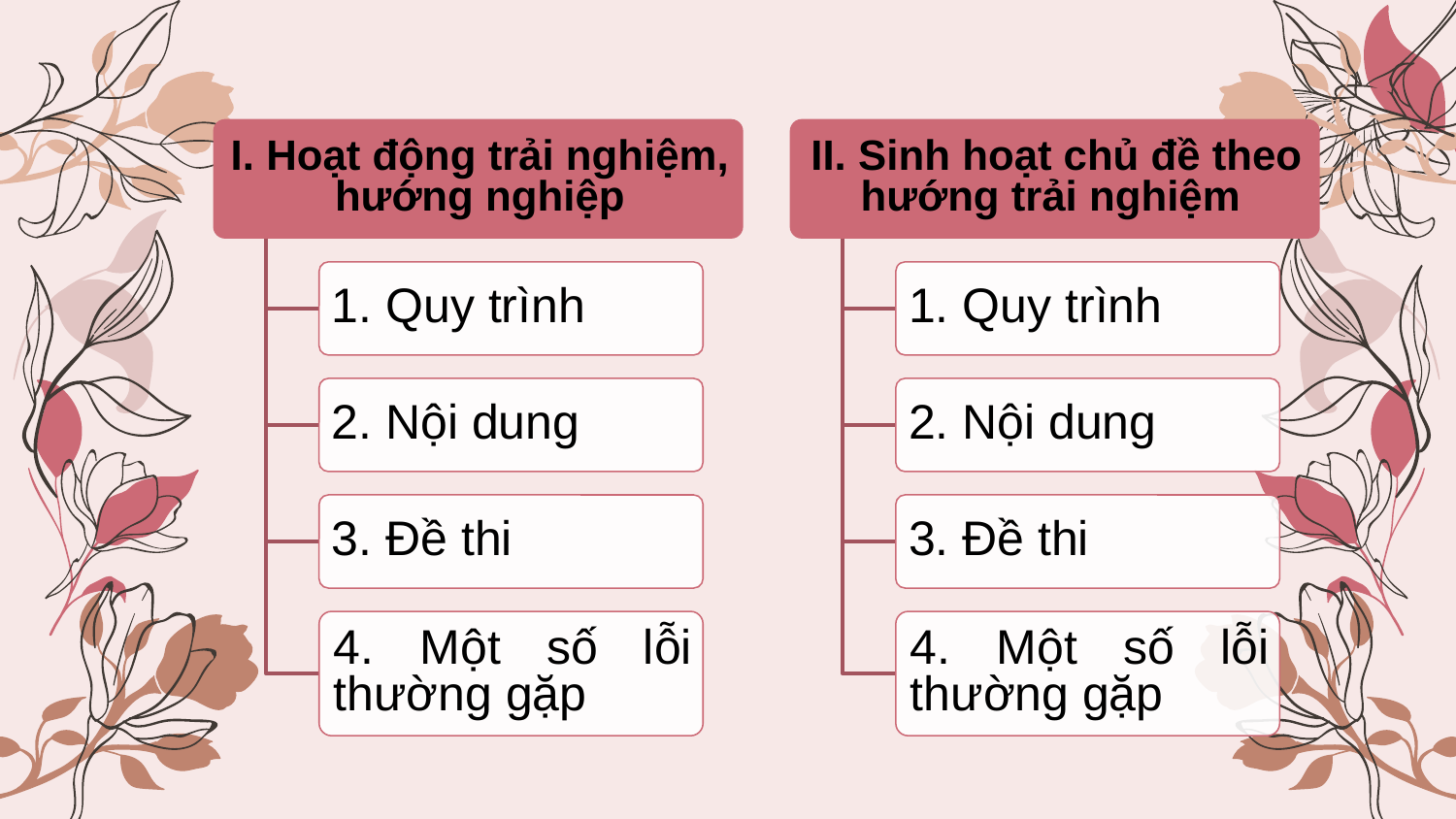

I. Hoạt động trải nghiệm, hướng nghiệp
1. Quy trình
2. Nội dung
3. Đề thi
4. Một số lỗi thường gặp
II. Sinh hoạt chủ đề theo hướng trải nghiệm
1. Quy trình
2. Nội dung
3. Đề thi
4. Một số lỗi thường gặp